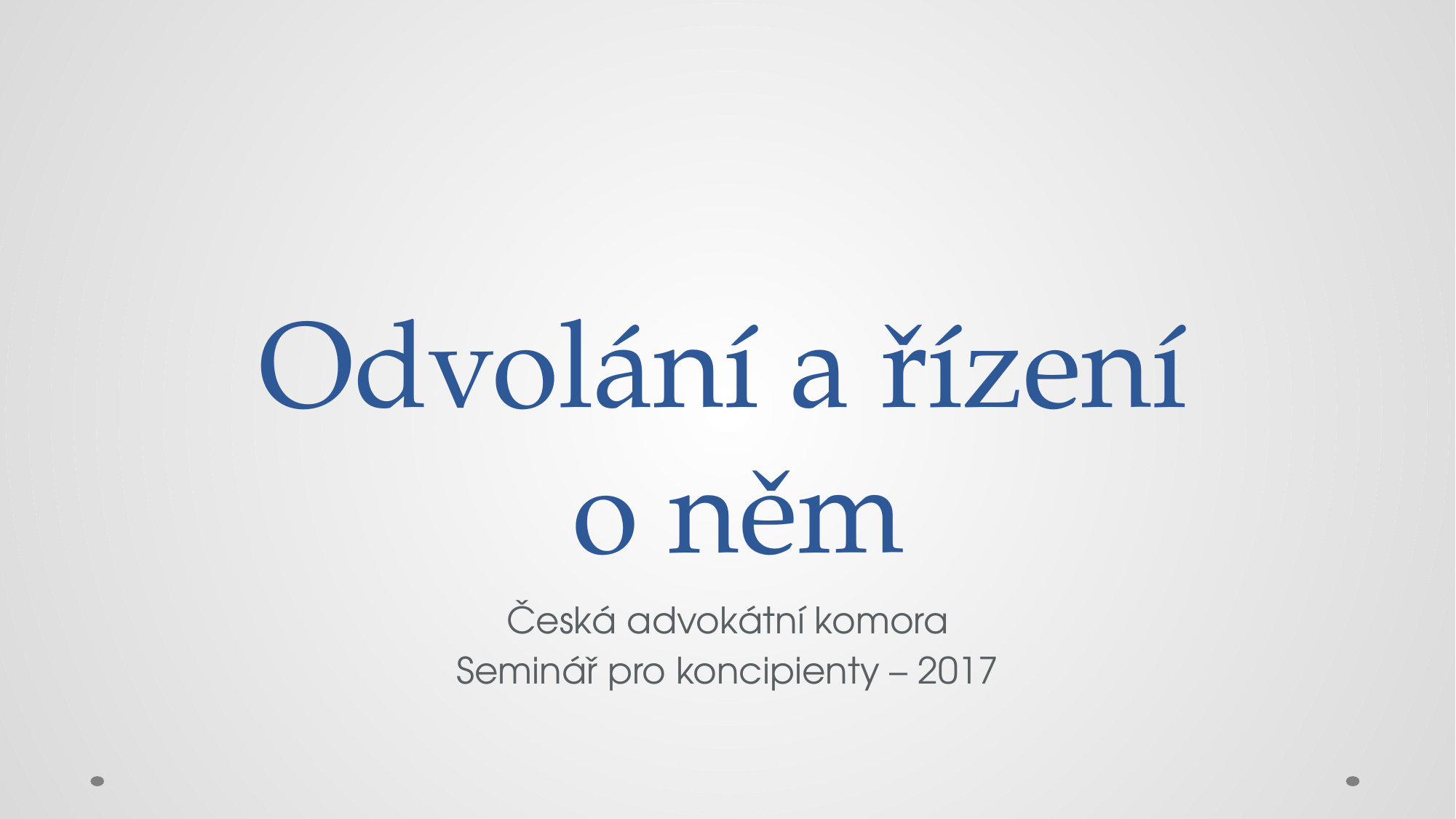

# Odvolání a řízení o něm
Česká advokátní komora
Seminář pro koncipienty – 2017